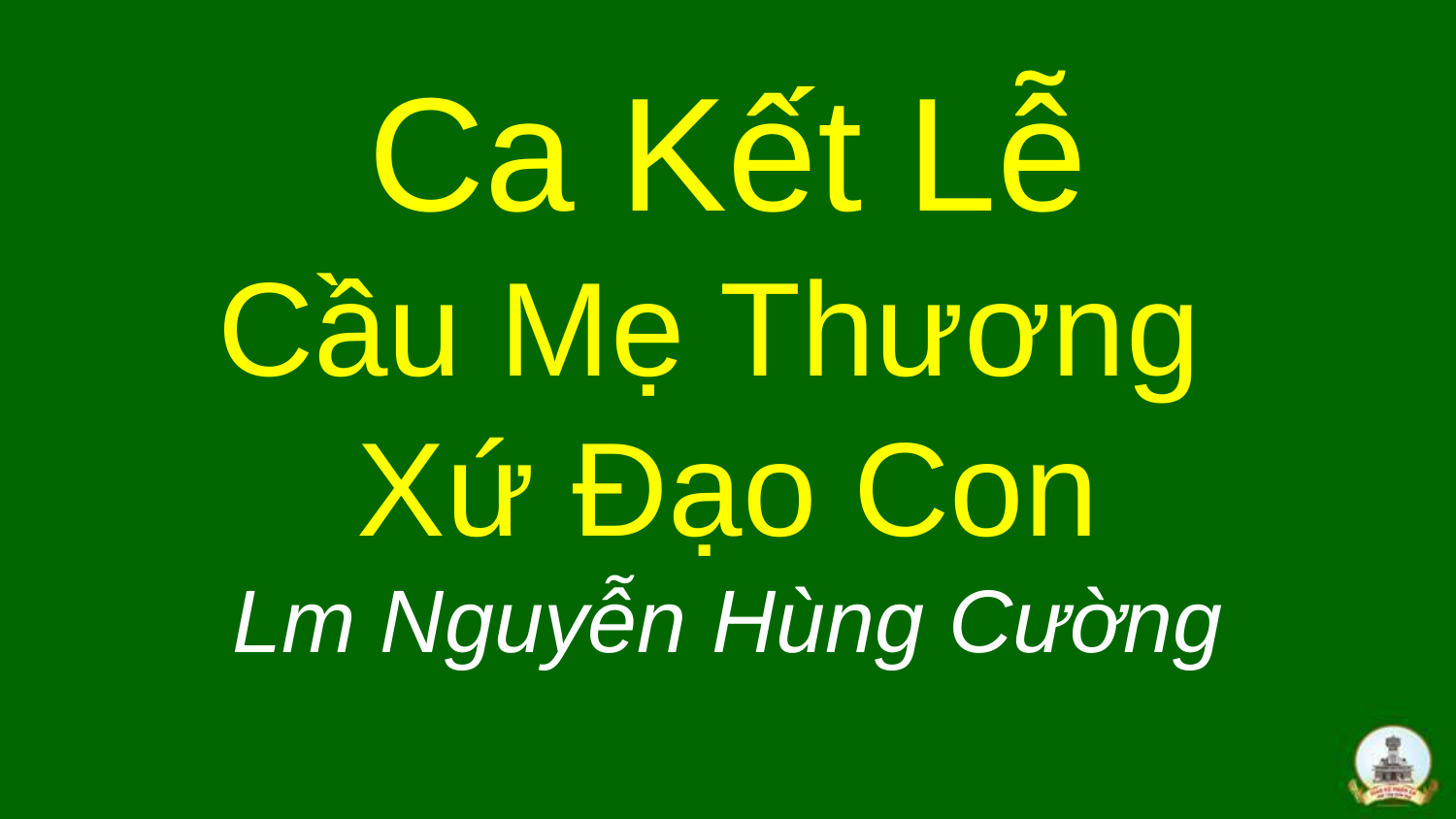

# Ca Kết Lễ Cầu Mẹ Thương Xứ Đạo Con Lm Nguyễn Hùng Cường